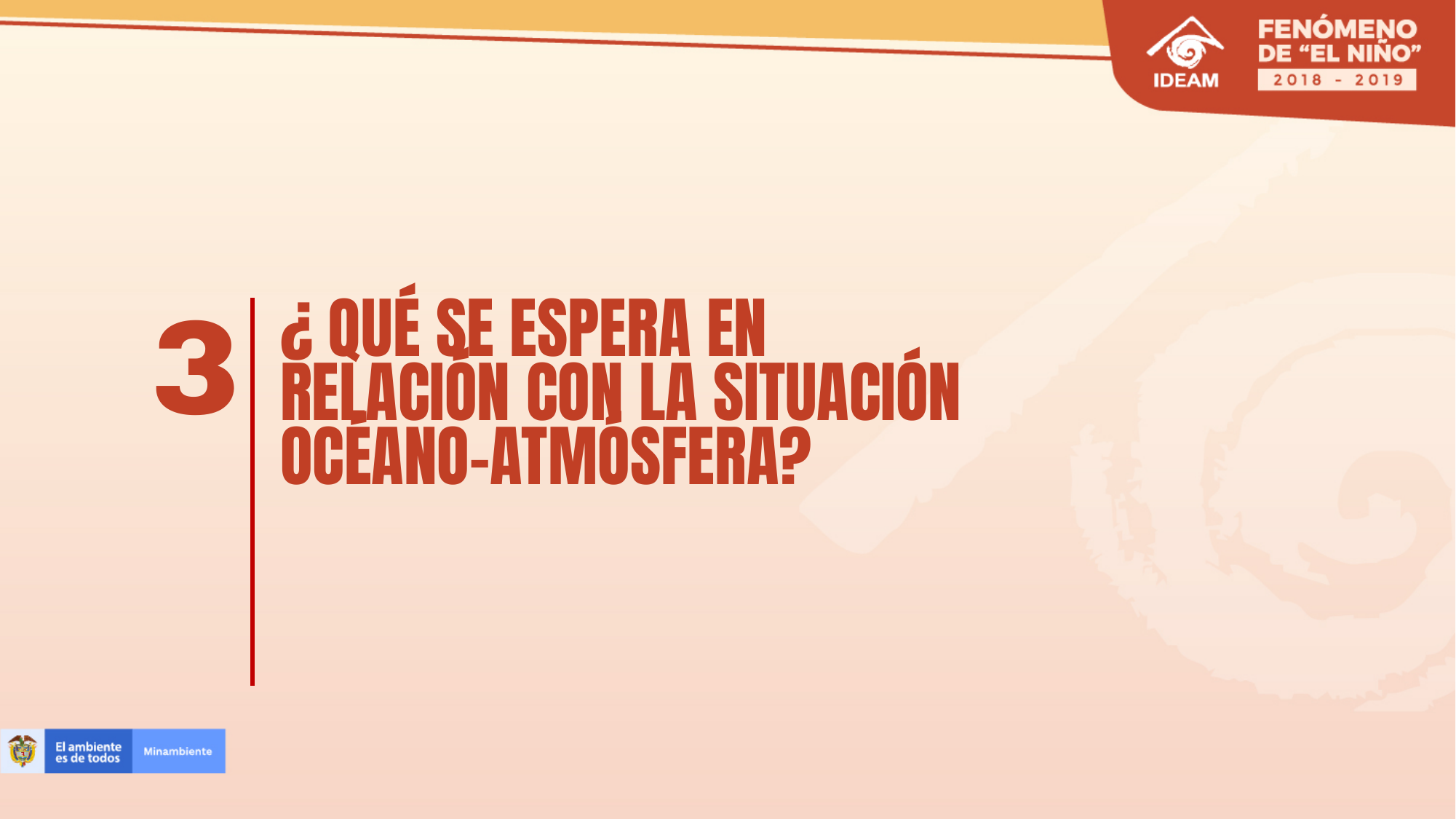

3
¿ QUÉ SE ESPERA EN
RELACIÓN CON LA SITUACIÓN
OCÉANO-ATMÓSFERA?